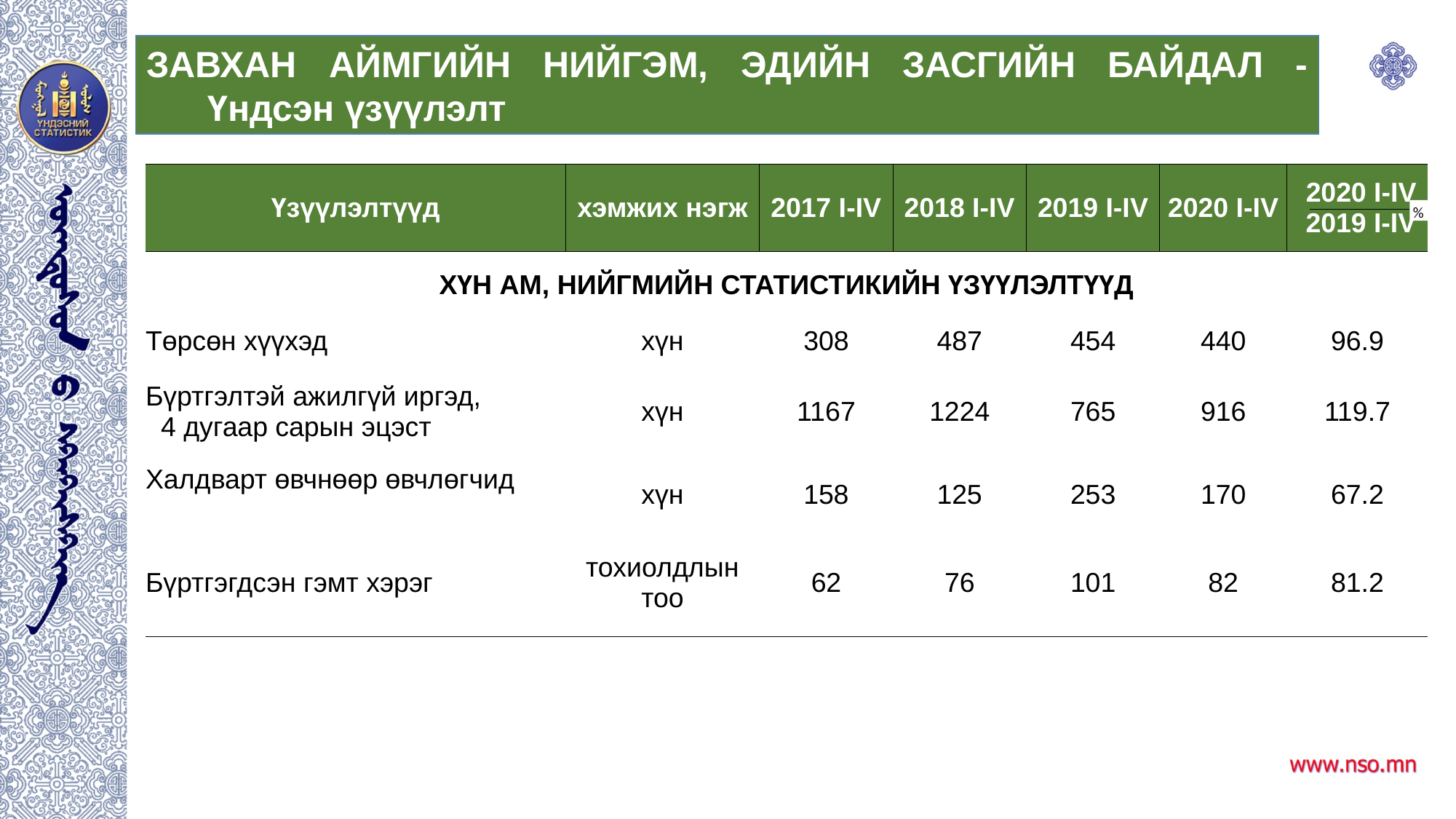

ЗАВХАН АЙМГИЙН НИЙГЭМ, ЭДИЙН ЗАСГИЙН БАЙДАЛ - Үндсэн үзүүлэлт
| Үзүүлэлтүүд | хэмжих нэгж | 2017 I-IV | 2018 I-IV | 2019 I-IV | 2020 I-IV | 2020 I-IV 2019 I-IV |
| --- | --- | --- | --- | --- | --- | --- |
| ХҮН АМ, НИЙГМИЙН СТАТИСТИКИЙН ҮЗҮҮЛЭЛТҮҮД |  |  |  |  |  |  |
| Төрсөн хүүхэд | хүн | 308 | 487 | 454 | 440 | 96.9 |
| Бүртгэлтэй ажилгүй иргэд, 4 дугаар сарын эцэст | хүн | 1167 | 1224 | 765 | 916 | 119.7 |
| Халдварт өвчнөөр өвчлөгчид | хүн | 158 | 125 | 253 | 170 | 67.2 |
| Бүртгэгдсэн гэмт хэрэг | тохиолдлын тоо | 62 | 76 | 101 | 82 | 81.2 |
%